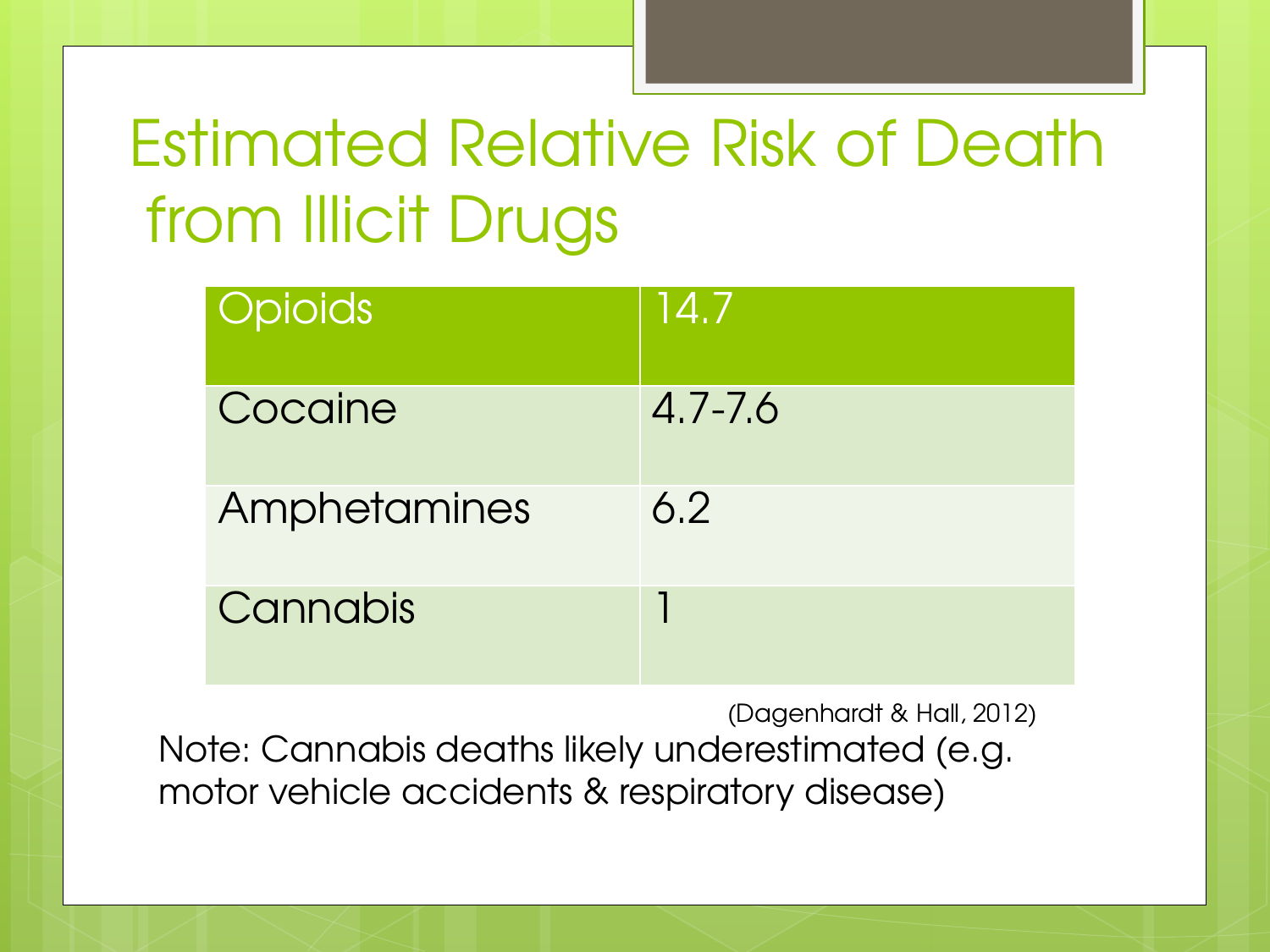

# Estimated Relative Risk of Death from Illicit Drugs
| Opioids | 14.7 |
| --- | --- |
| Cocaine | 4.7-7.6 |
| Amphetamines | 6.2 |
| Cannabis | 1 |
                                                                                    (Dagenhardt & Hall, 2012)
Note: Cannabis deaths likely underestimated (e.g. motor vehicle accidents & respiratory disease)